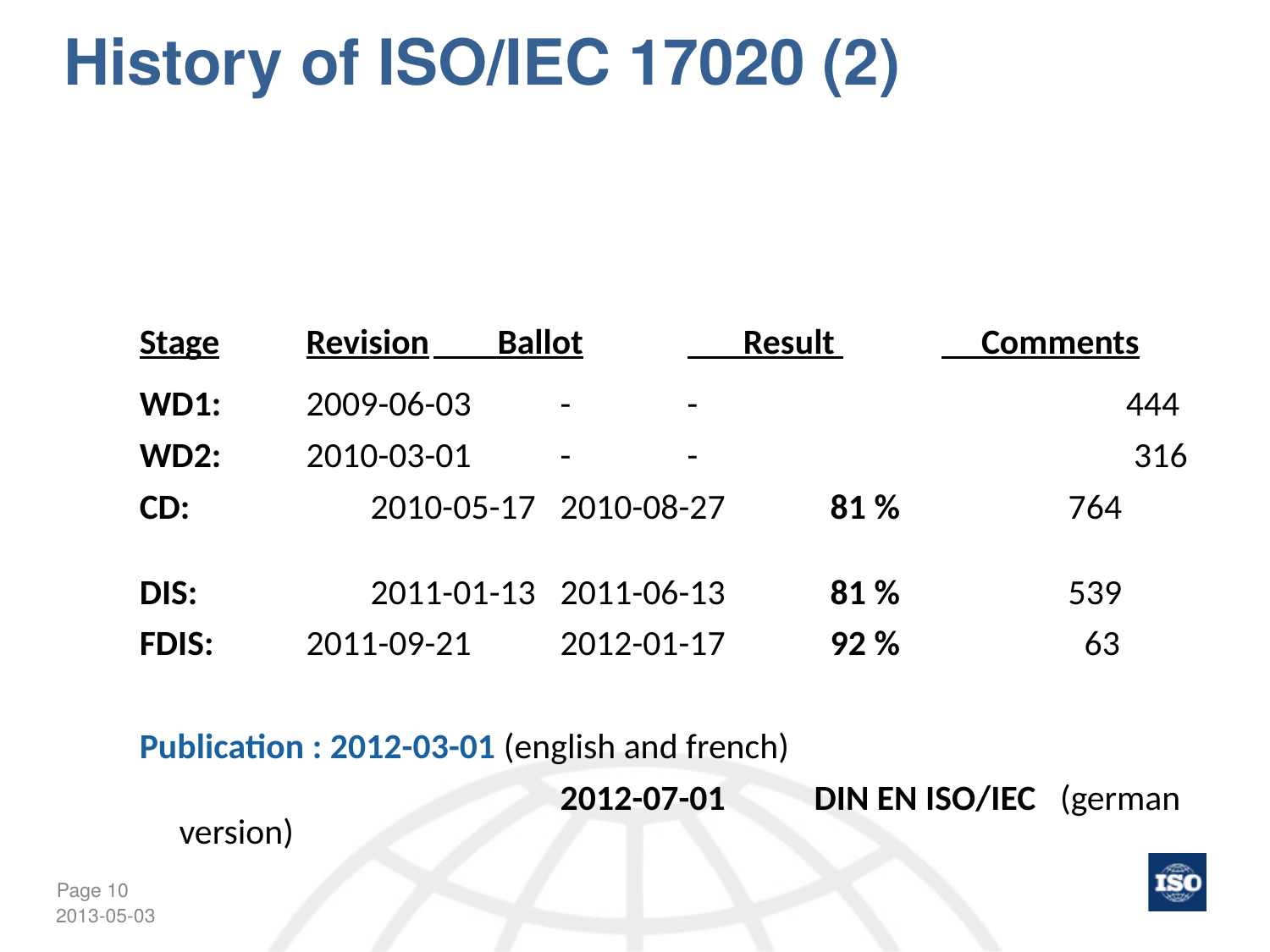

History of ISO/IEC 17020 (2)

Stage	Revision	        Ballot	       Result 	     Comments
WD1:	2009-06-03	-	-		                       444
WD2:	2010-03-01	-	-		                        316
CD:	        2010-05-17	2010-08-27 	  81 %		764
DIS:	        2011-01-13	2011-06-13 	  81 %		539
FDIS:	2011-09-21	2012-01-17	  92 %	  	  63

Publication : 2012-03-01 (english and french)
				2012-07-01 	DIN EN ISO/IEC   (german version)

2013-05-03